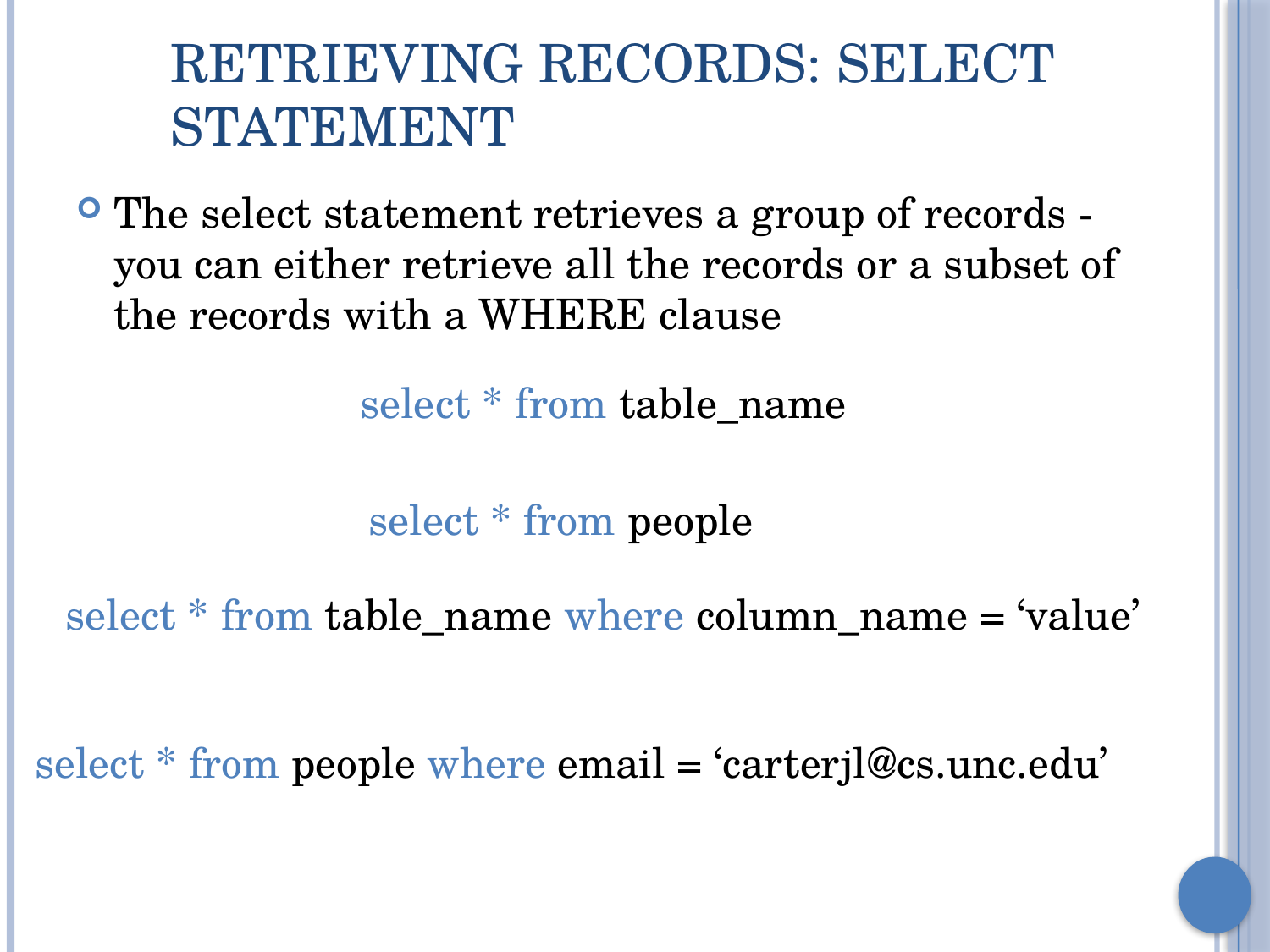

# Retrieving Records: select Statement
The select statement retrieves a group of records - you can either retrieve all the records or a subset of the records with a WHERE clause

select * from table_name

select * from people

select * from table_name where column_name = ‘value’

select * from people where email = ‘carterjl@cs.unc.edu’